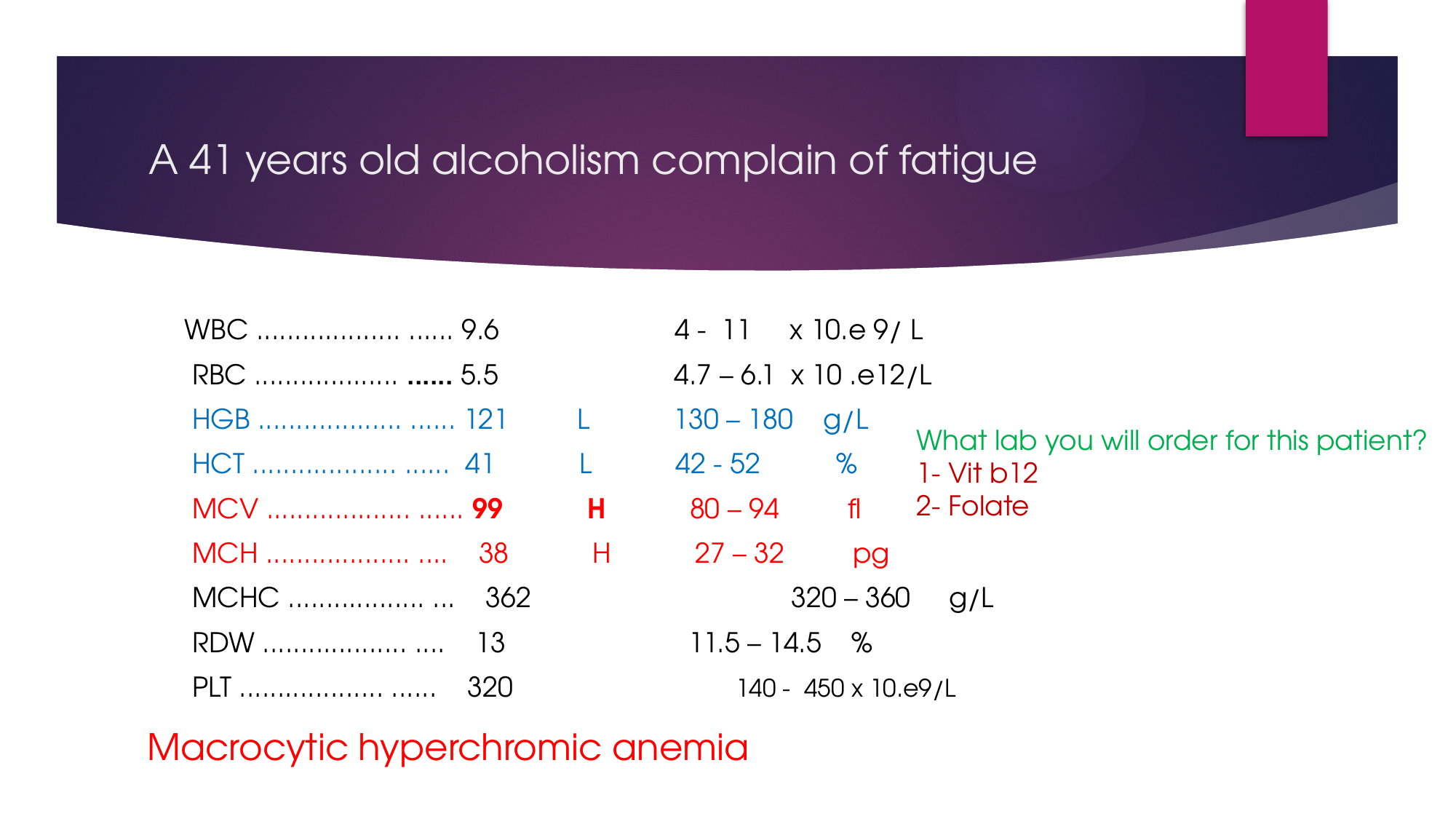

# A 41 years old alcoholism complain of fatigue
   WBC ................... ...... 9.6                       4 -  11     x 10.e 9/ L
 	RBC ................... ...... 5.5                       4.7 – 6.1  x 10 .e12/L
 	HGB ................... ...... 121         L           130 – 180    g/L
 	HCT ................... ......  41           L           42 - 52          %
 	MCV ................... ...... 99           H           80 – 94         fl
	MCH ................... ....    38           H           27 – 32         pg
 	MCHC .................. ...    362              	       320 – 360     g/L
	RDW ................... ....    13                        11.5 – 14.5    %
	PLT ................... ......    320 	              140 -  450 x 10.e9/L

What lab you will order for this patient?
1- Vit b12
2- Folate
Macrocytic hyperchromic anemia